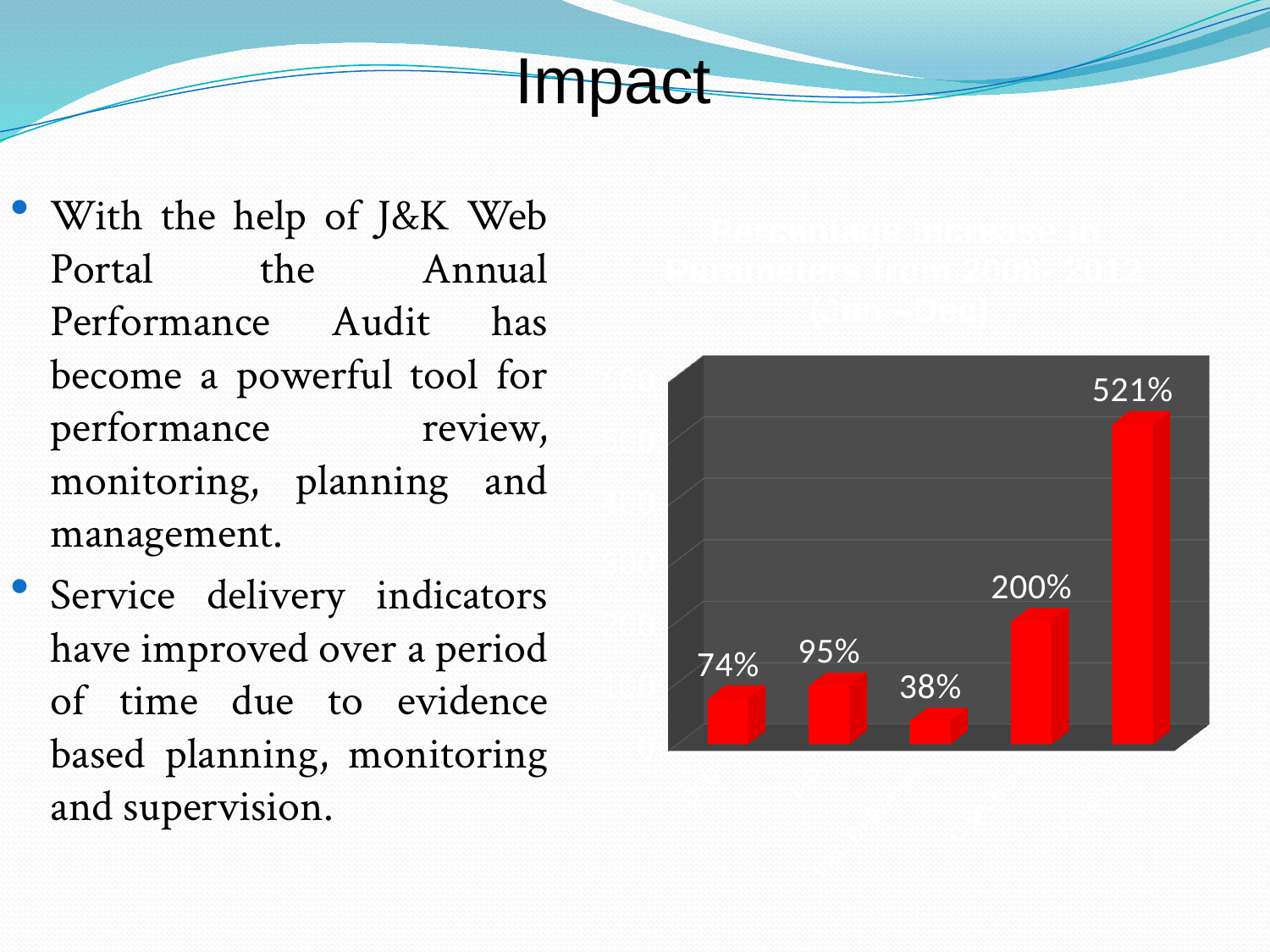

# Impact
With the help of J&K Web Portal the Annual Performance Audit has become a powerful tool for performance review, monitoring, planning and management.
Service delivery indicators have improved over a period of time due to evidence based planning, monitoring and supervision.

[unsupported chart]